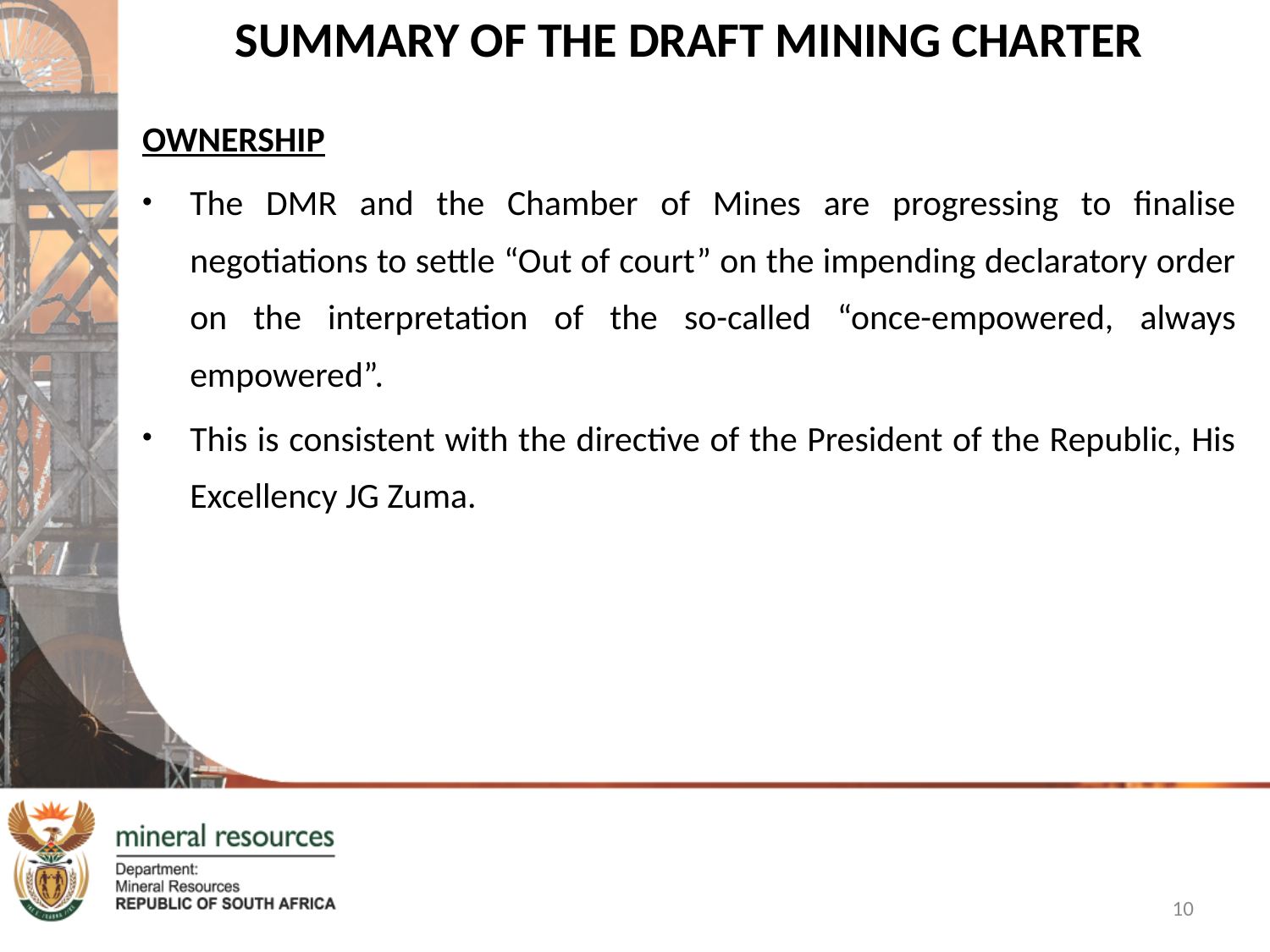

# SUMMARY OF THE DRAFT MINING CHARTER
OWNERSHIP
The DMR and the Chamber of Mines are progressing to finalise negotiations to settle “Out of court” on the impending declaratory order on the interpretation of the so-called “once-empowered, always empowered”.
This is consistent with the directive of the President of the Republic, His Excellency JG Zuma.
10